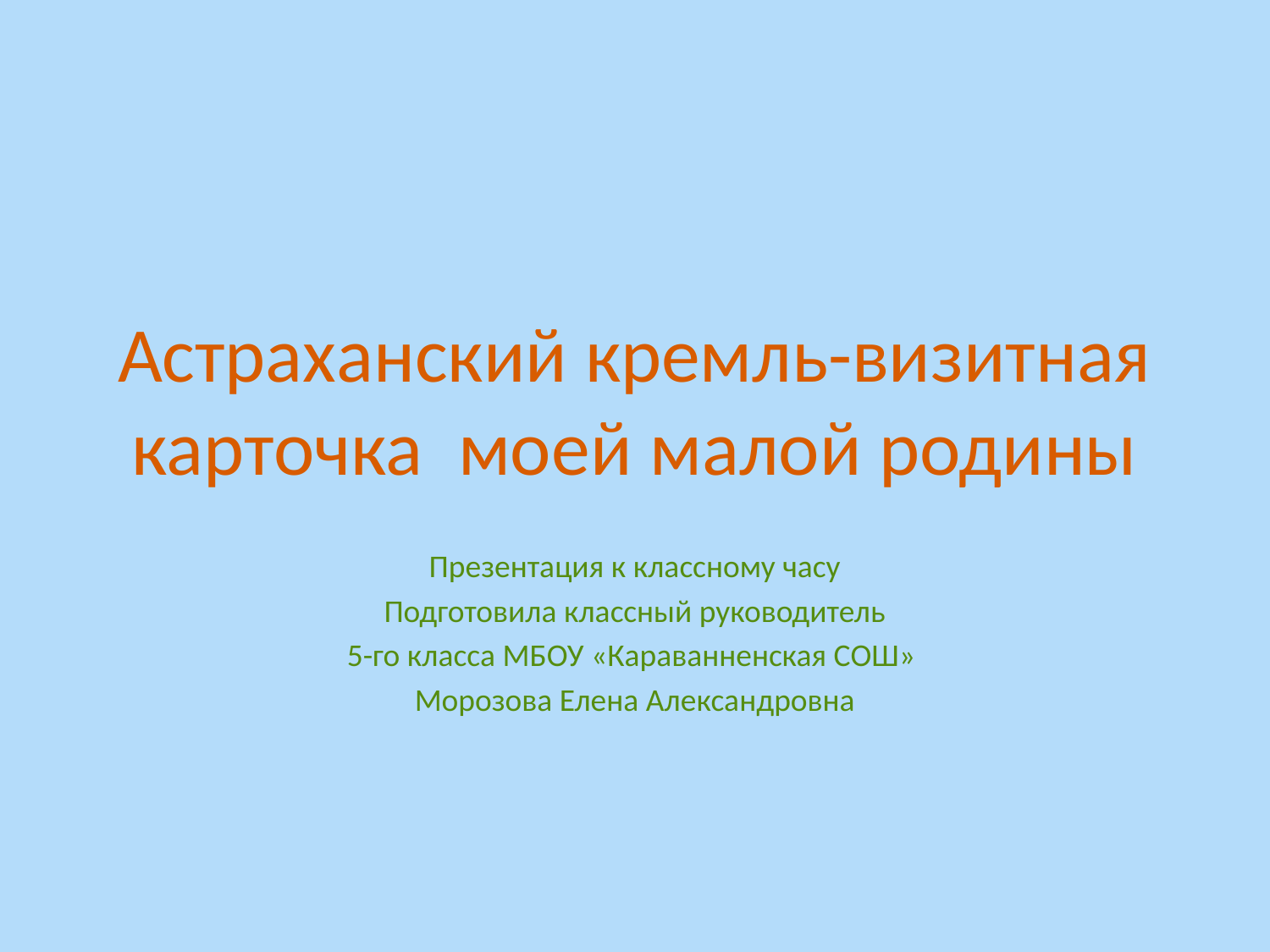

# Астраханский кремль-визитная карточка  моей малой родины
Презентация к классному часу
Подготовила классный руководитель
5-го класса МБОУ «Караванненская СОШ»
Морозова Елена Александровна